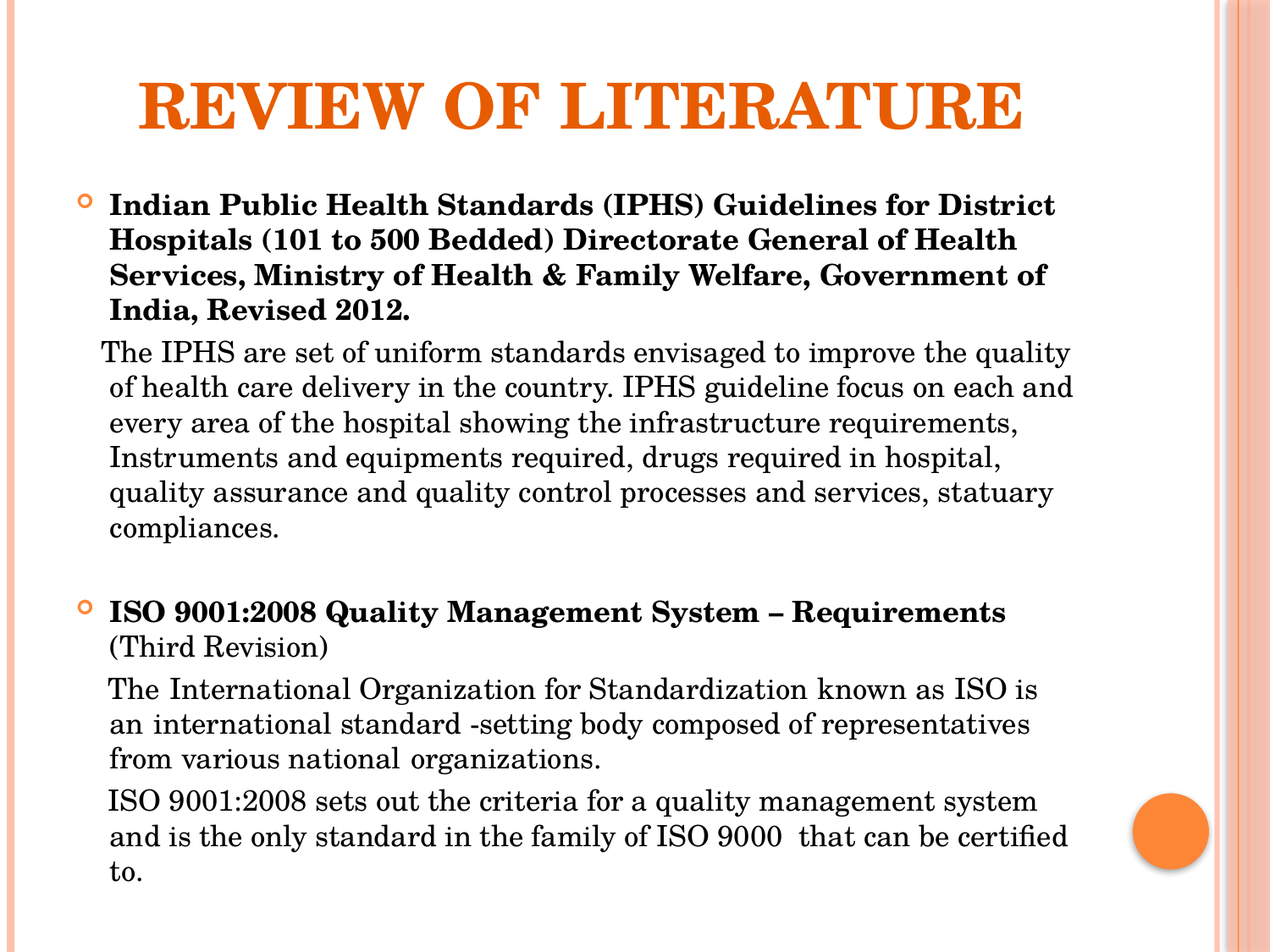

# REVIEW OF LITERATURE
Indian Public Health Standards (IPHS) Guidelines for District Hospitals (101 to 500 Bedded) Directorate General of Health Services, Ministry of Health & Family Welfare, Government of India, Revised 2012.
   The IPHS are set of uniform standards envisaged to improve the quality of health care delivery in the country. IPHS guideline focus on each and every area of the hospital showing the infrastructure requirements, Instruments and equipments required, drugs required in hospital, quality assurance and quality control processes and services, statuary compliances.

ISO 9001:2008 Quality Management System – Requirements (Third Revision)
    The International Organization for Standardization known as ISO is an international standard -setting body composed of representatives from various national organizations.
    ISO 9001:2008 sets out the criteria for a quality management system and is the only standard in the family of ISO 9000  that can be certified to.